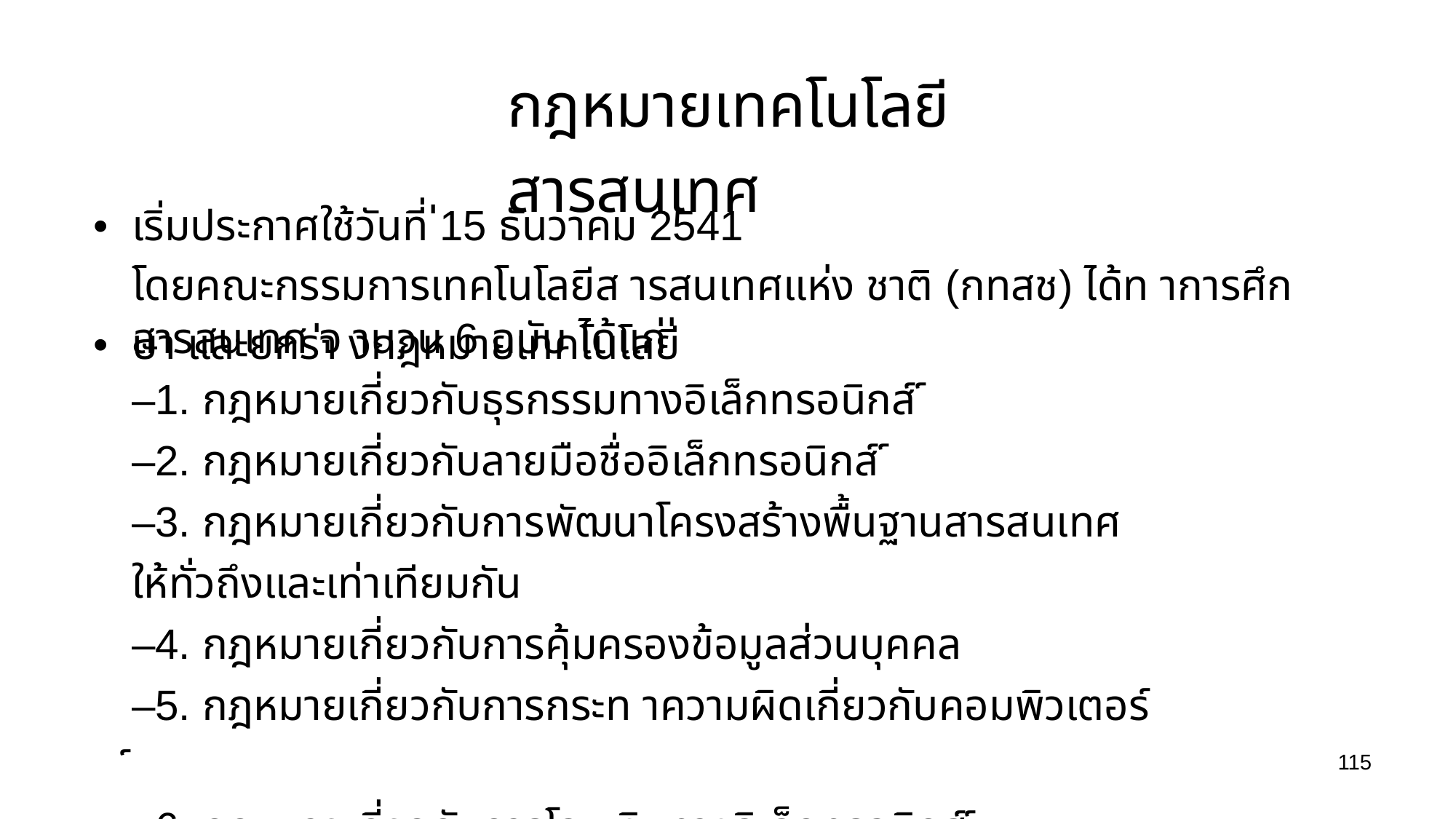

กฎหมายเทคโนโลยีสารสนเทศ
• •
เริ่มประกาศใช้วันที่ ่15 ธันวาคม 2541
โดยคณะกรรมการเทคโนโลยีส ารสนเทศแห่ง ชาติ (กทสช) ได้ท าการศึก ษา และยกร่า งกฎหมายเทคโนโลยี
สารสนเทศ จ านวน 6 ฉบับ ได้แก่ ่
–1. กฎหมายเกี่ยวกับธุรกรรมทางอิเล็กทรอนิกส์ ์
–2. กฎหมายเกี่ยวกับลายมือชื่ออิเล็กทรอนิกส์ ์
–3. กฎหมายเกี่ยวกับการพัฒนาโครงสร้างพื้นฐานสารสนเทศให้ทั่วถึงและเท่าเทียมกัน
–4. กฎหมายเกี่ยวกับการคุ้มครองข้อมูลส่วนบุคคล
–5. กฎหมายเกี่ยวกับการกระท าความผิดเกี่ยวกับคอมพิวเตอร์ ์
–6. กฎหมายเกี่ยวกับการโอนเงินทางอิเล็กทรอนิกส์ ์
115